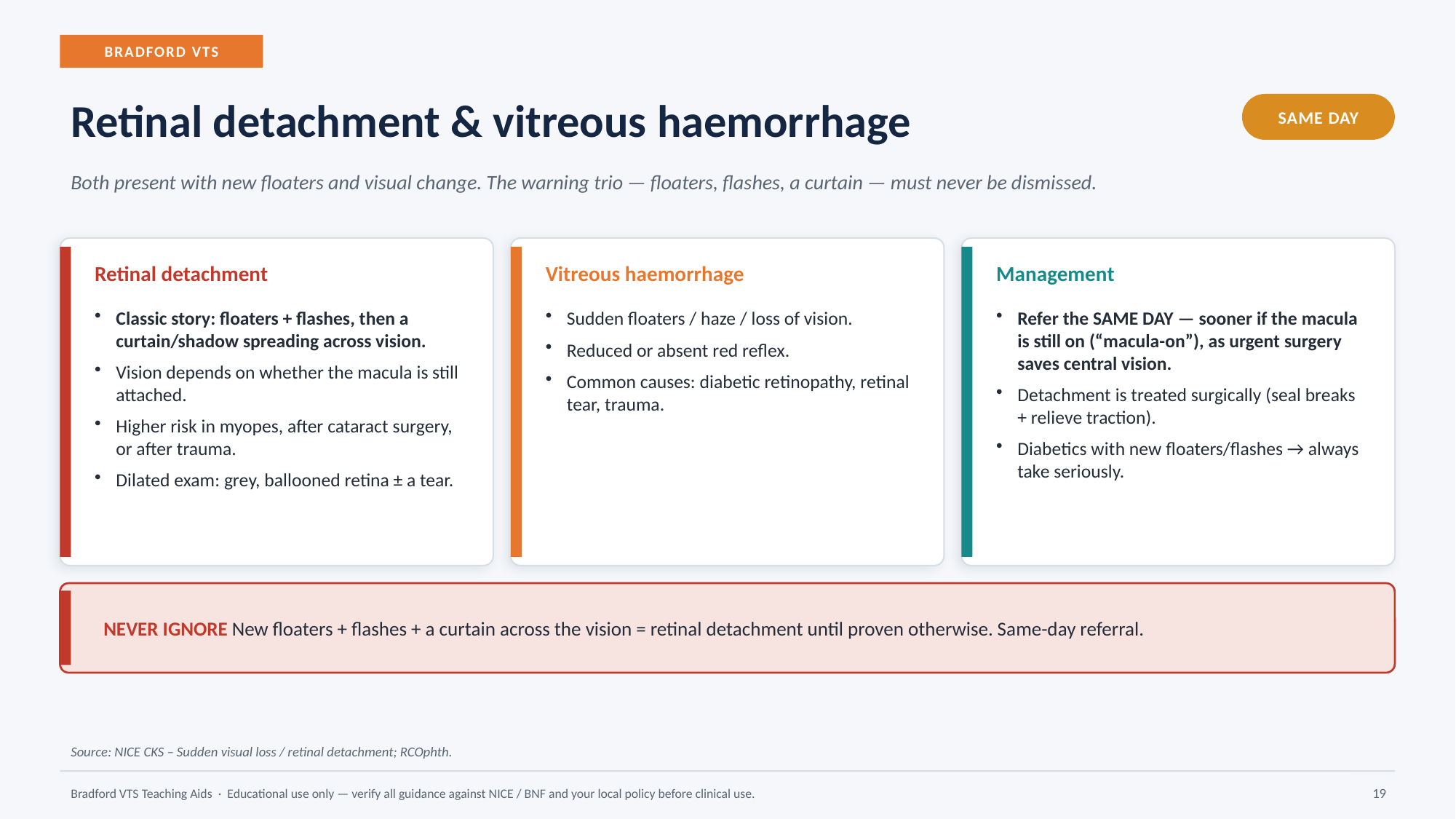

BRADFORD VTS
Retinal detachment & vitreous haemorrhage

SAME DAY
Both present with new floaters and visual change. The warning trio — floaters, flashes, a curtain — must never be dismissed.

Retinal detachment
Vitreous haemorrhage
Management
Classic story: floaters + flashes, then a curtain/shadow spreading across vision.
Vision depends on whether the macula is still attached.
Higher risk in myopes, after cataract surgery, or after trauma.
Dilated exam: grey, ballooned retina ± a tear.
Sudden floaters / haze / loss of vision.
Reduced or absent red reflex.
Common causes: diabetic retinopathy, retinal tear, trauma.
Refer the SAME DAY — sooner if the macula is still on (“macula-on”), as urgent surgery saves central vision.
Detachment is treated surgically (seal breaks + relieve traction).
Diabetics with new floaters/flashes → always take seriously.

NEVER IGNORE New floaters + flashes + a curtain across the vision = retinal detachment until proven otherwise. Same-day referral.

Source: NICE CKS – Sudden visual loss / retinal detachment; RCOphth.

Bradford VTS Teaching Aids  ·  Educational use only — verify all guidance against NICE / BNF and your local policy before clinical use.
19